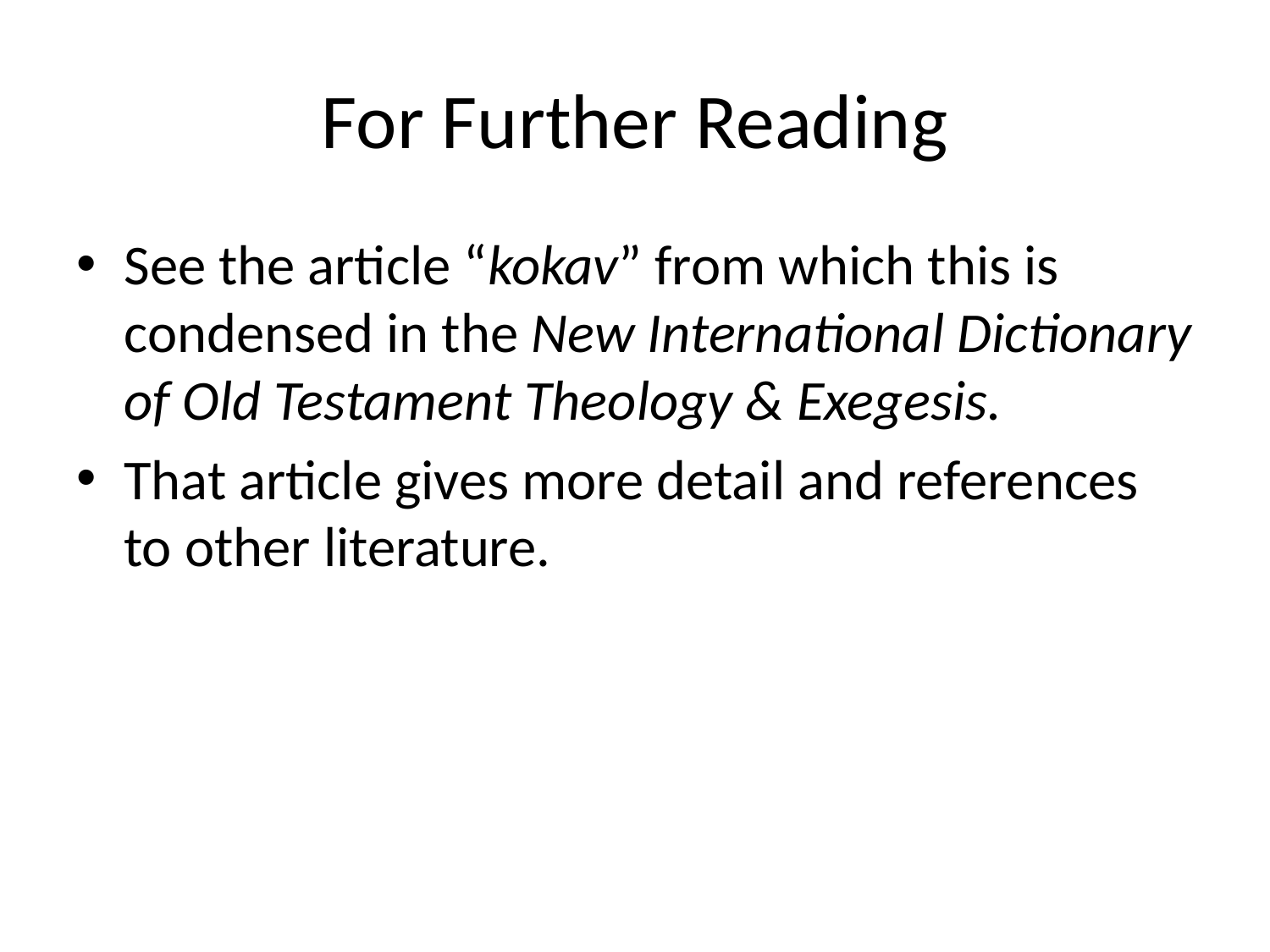

# For Further Reading
See the article “kokav” from which this is condensed in the New International Dictionary of Old Testament Theology & Exegesis.
That article gives more detail and references to other literature.